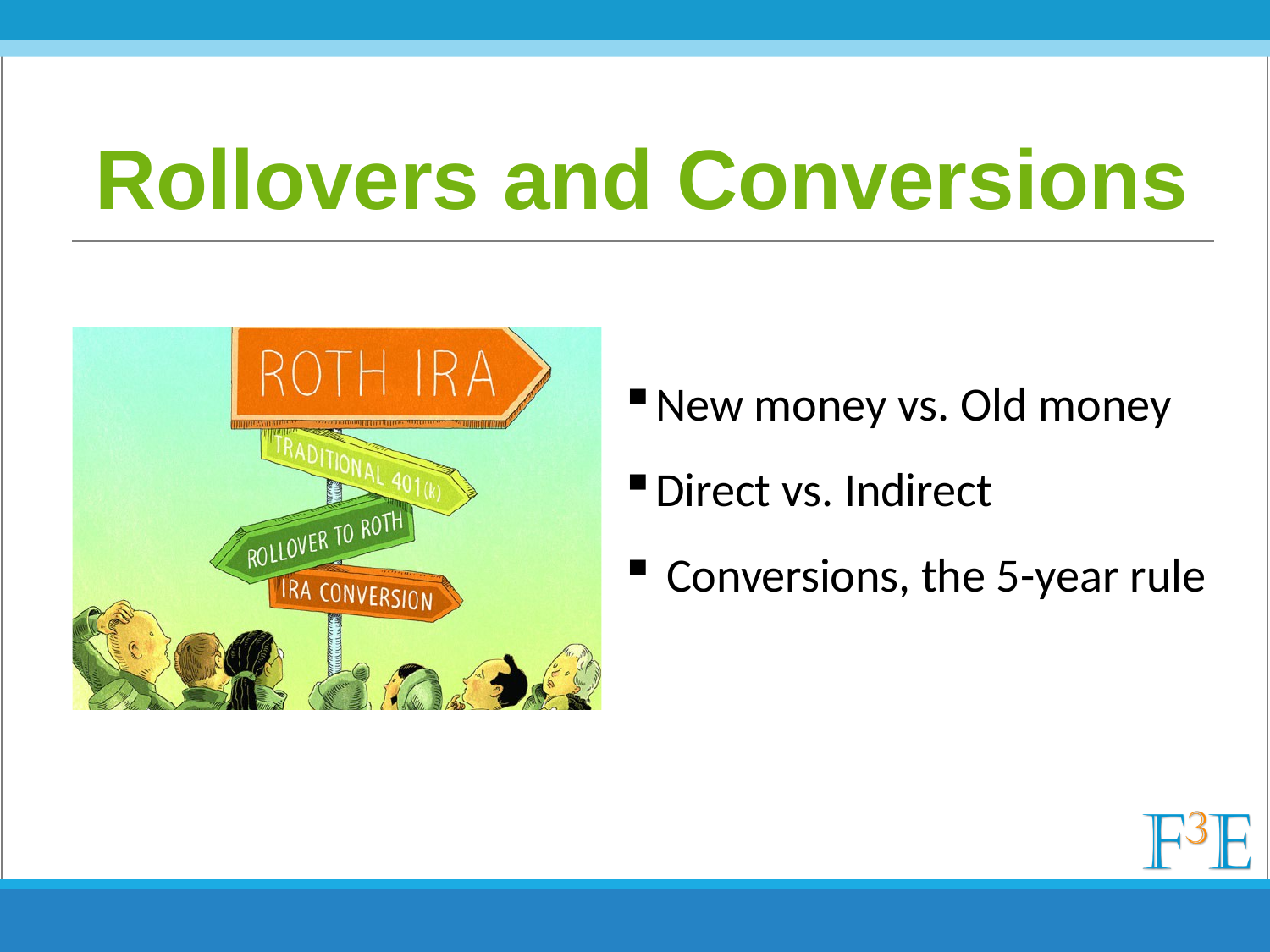

# Rollovers and Conversions

New money vs. Old money
Direct vs. Indirect
 Conversions, the 5-year rule